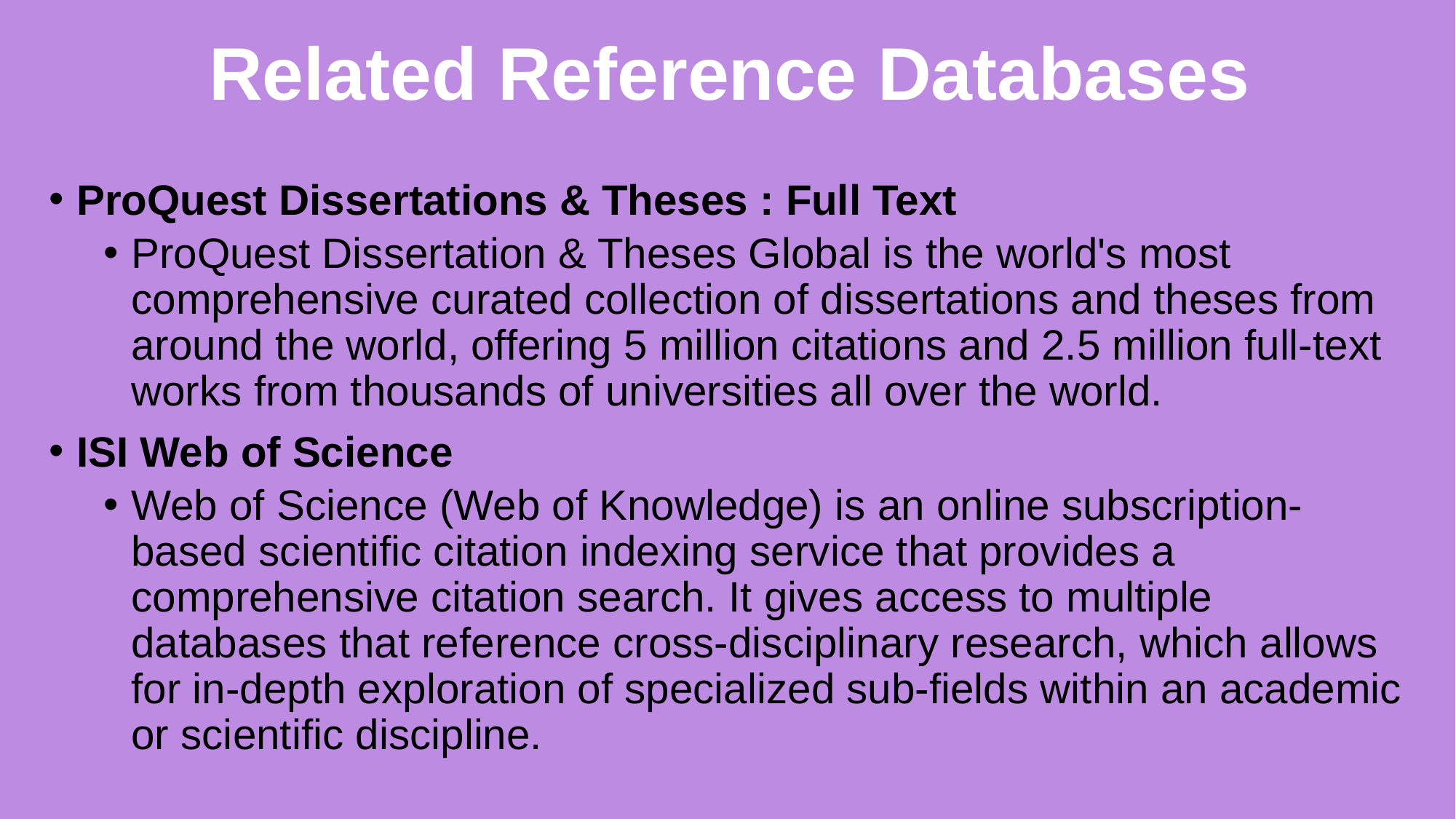

Related Reference Databases
ProQuest Dissertations & Theses : Full Text
ProQuest Dissertation & Theses Global is the world's most comprehensive curated collection of dissertations and theses from around the world, offering 5 million citations and 2.5 million full-text works from thousands of universities all over the world.
ISI Web of Science
Web of Science (Web of Knowledge) is an online subscription-based scientific citation indexing service that provides a comprehensive citation search. It gives access to multiple databases that reference cross-disciplinary research, which allows for in-depth exploration of specialized sub-fields within an academic or scientific discipline.